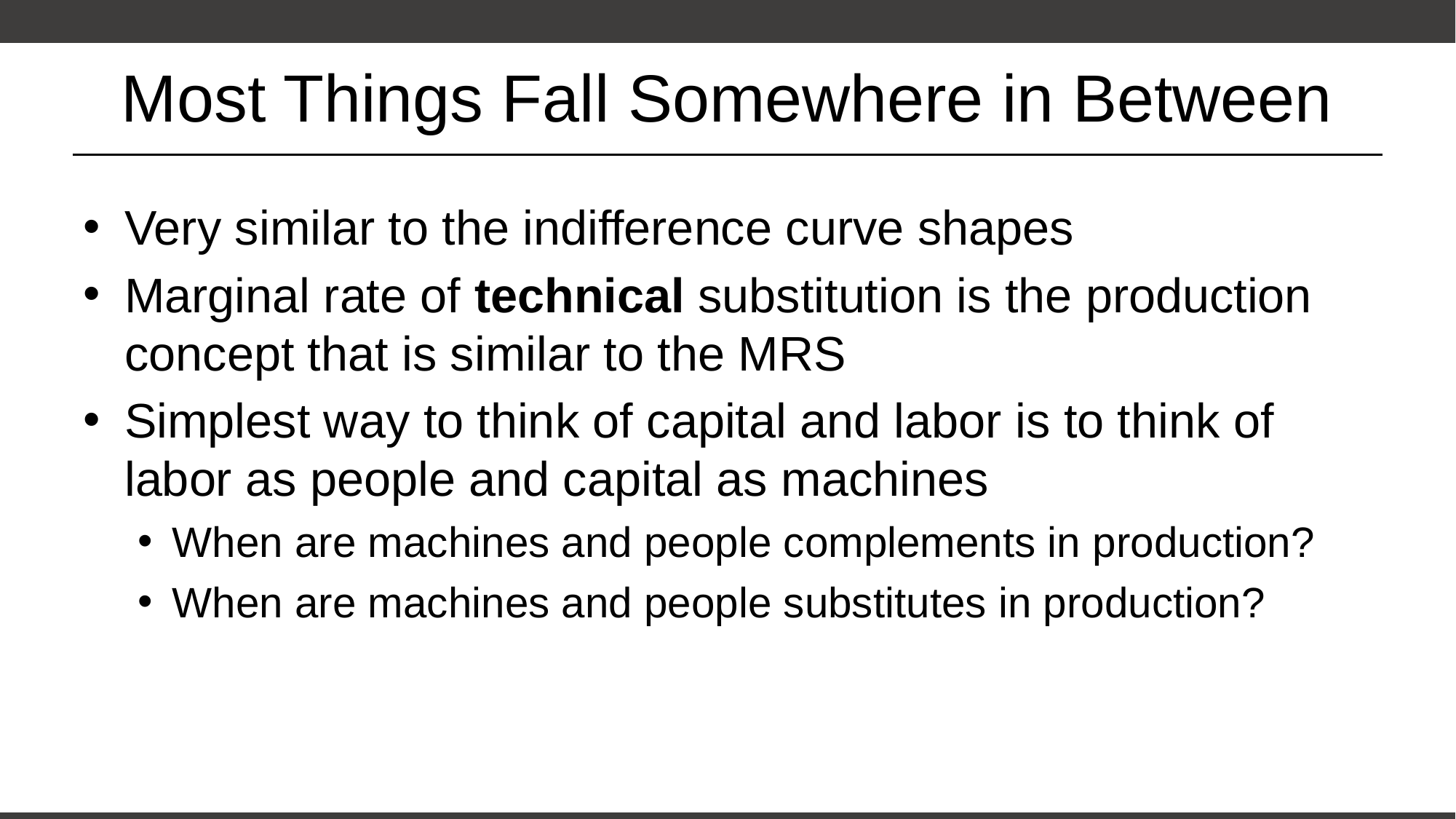

# Most Things Fall Somewhere in Between
Very similar to the indifference curve shapes
Marginal rate of technical substitution is the production concept that is similar to the MRS
Simplest way to think of capital and labor is to think of labor as people and capital as machines
When are machines and people complements in production?
When are machines and people substitutes in production?